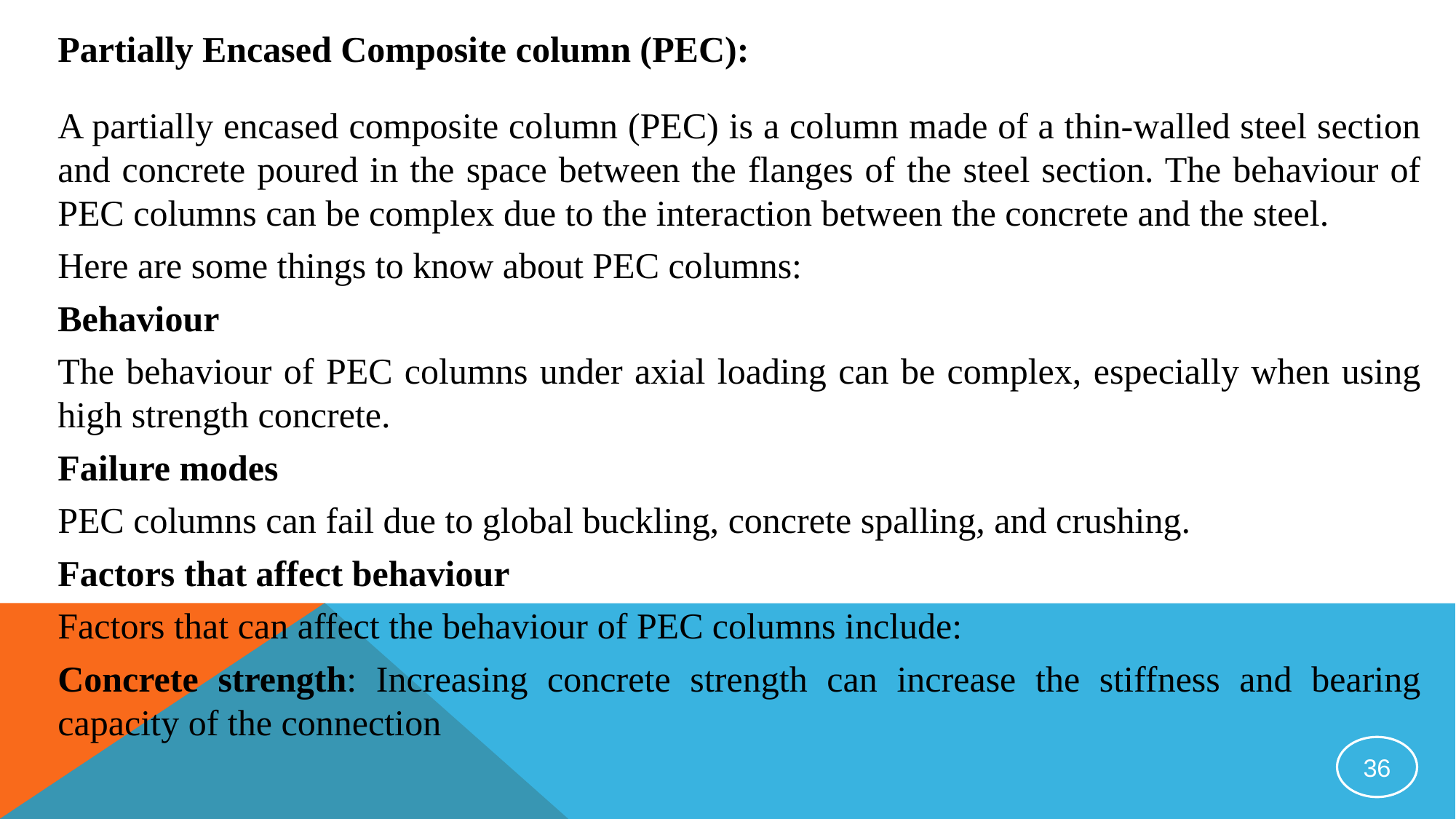

Partially Encased Composite column (PEC):

A partially encased composite column (PEC) is a column made of a thin-walled steel section and concrete poured in the space between the flanges of the steel section. The behaviour of PEC columns can be complex due to the interaction between the concrete and the steel.
Here are some things to know about PEC columns:
Behaviour
The behaviour of PEC columns under axial loading can be complex, especially when using high strength concrete.
Failure modes
PEC columns can fail due to global buckling, concrete spalling, and crushing.
Factors that affect behaviour
Factors that can affect the behaviour of PEC columns include:
Concrete strength: Increasing concrete strength can increase the stiffness and bearing capacity of the connection
36